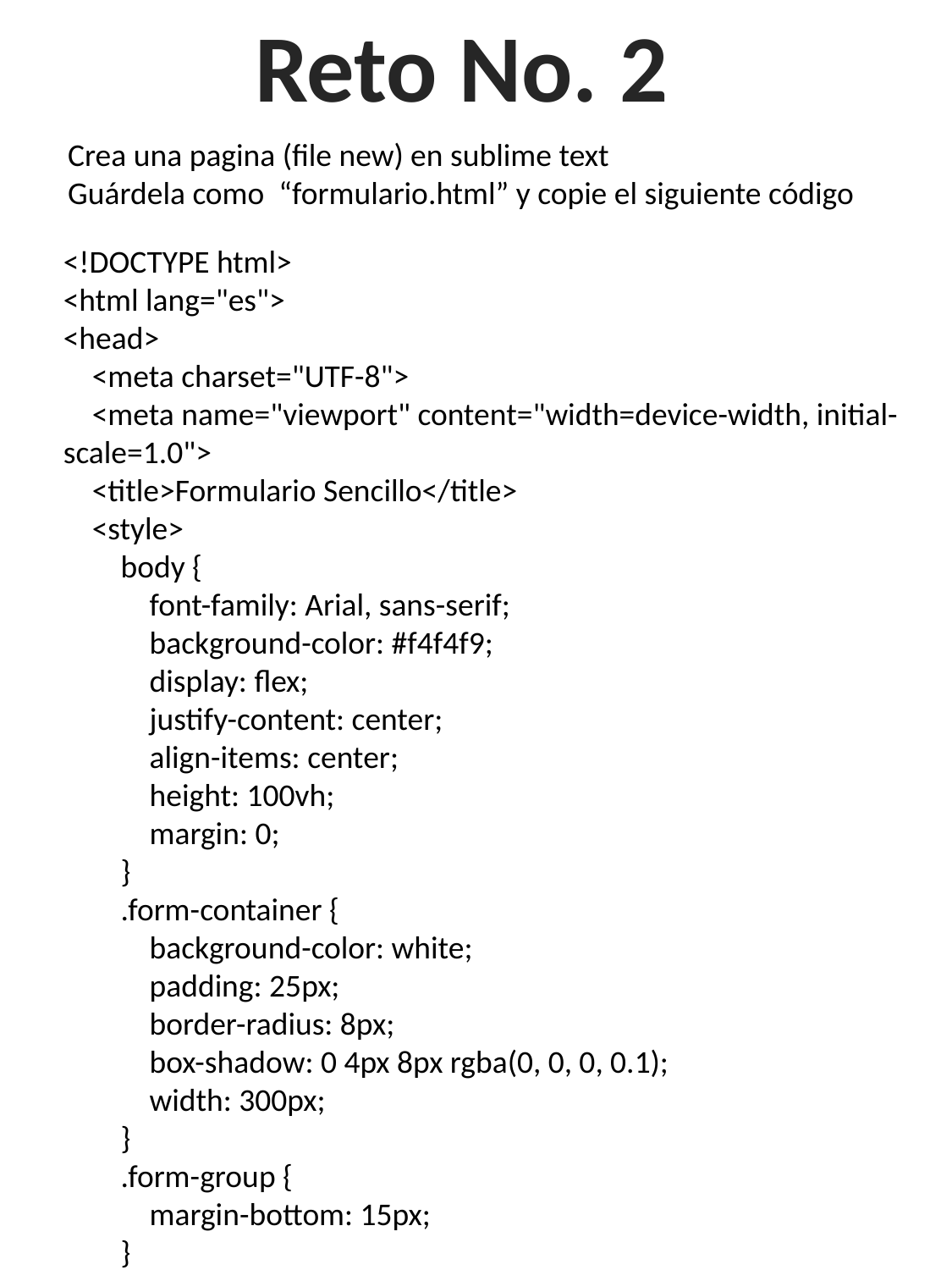

Reto No. 2
Crea una pagina (file new) en sublime text
Guárdela como  “formulario.html” y copie el siguiente código
<!DOCTYPE html>
<html lang="es">
<head>
    <meta charset="UTF-8">
    <meta name="viewport" content="width=device-width, initial-scale=1.0">
    <title>Formulario Sencillo</title>
    <style>
        body {
            font-family: Arial, sans-serif;
            background-color: #f4f4f9;
            display: flex;
            justify-content: center;
            align-items: center;
            height: 100vh;
            margin: 0;
        }
        .form-container {
            background-color: white;
            padding: 25px;
            border-radius: 8px;
            box-shadow: 0 4px 8px rgba(0, 0, 0, 0.1);
            width: 300px;
        }
        .form-group {
            margin-bottom: 15px;
        }